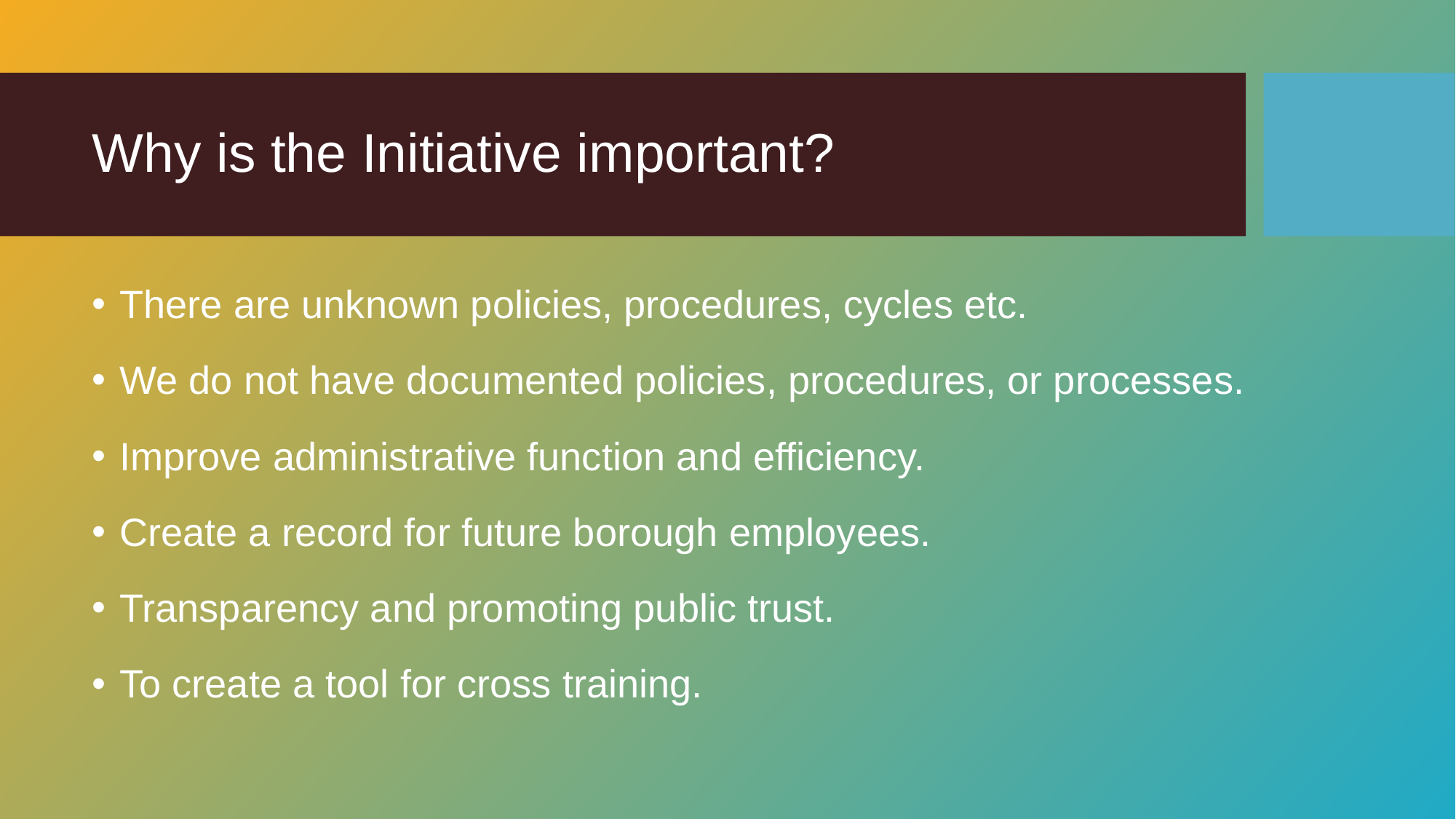

# Why is the Initiative important?
There are unknown policies, procedures, cycles etc.
We do not have documented policies, procedures, or processes.
Improve administrative function and efficiency.
Create a record for future borough employees.
Transparency and promoting public trust.
To create a tool for cross training.